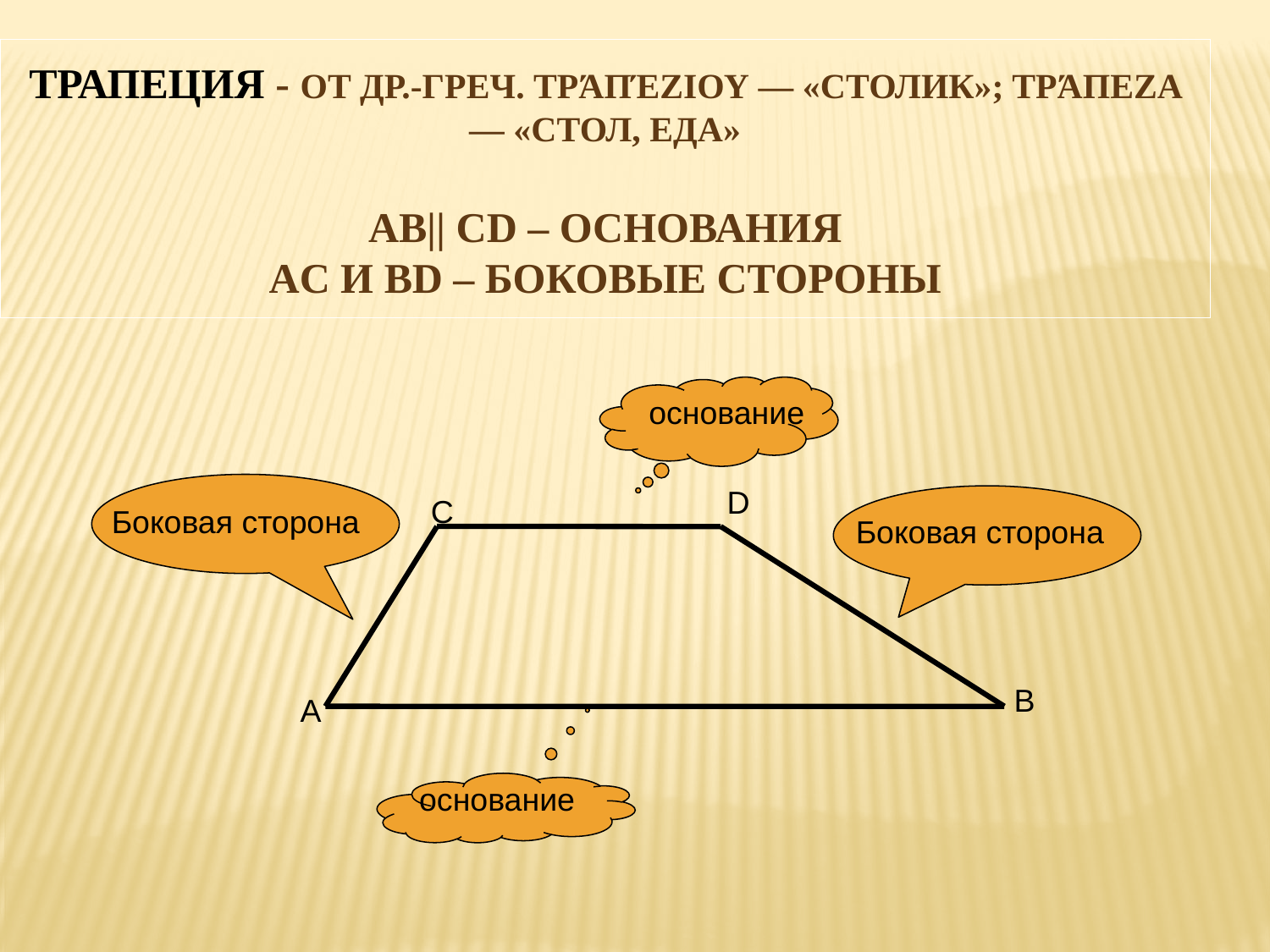

Трапеция - от др.-греч. τράπέζιου — «столик»; τράπεζα — «стол, еда»
АВ|| CD – основания
AC и BD – боковые стороны

   основание

D
C

Боковая сторона
Боковая сторона

B
A

основание